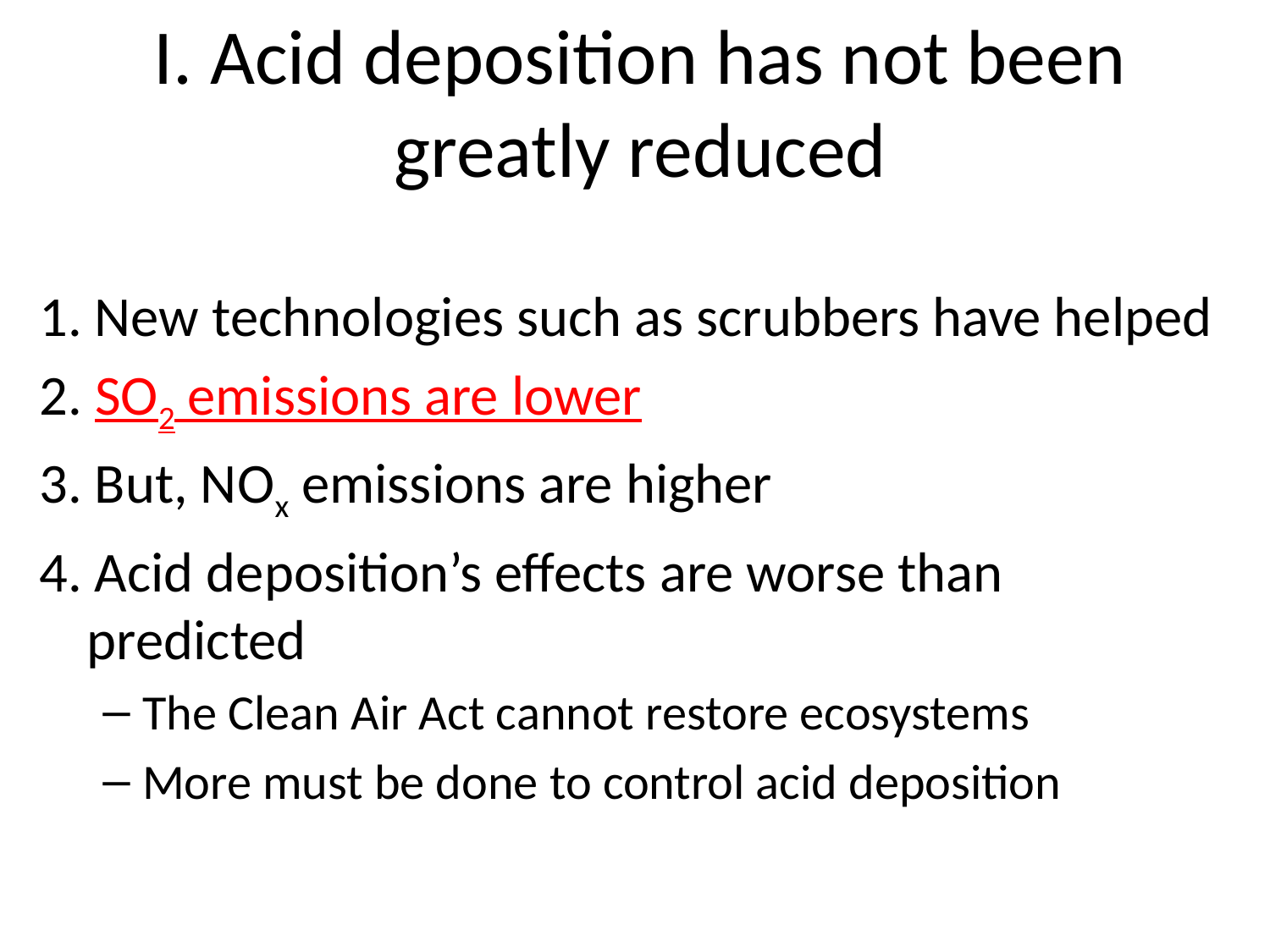

# I. Acid deposition has not been greatly reduced
1. New technologies such as scrubbers have helped
2. SO2 emissions are lower
3. But, NOx emissions are higher
4. Acid deposition’s effects are worse than predicted
The Clean Air Act cannot restore ecosystems
More must be done to control acid deposition